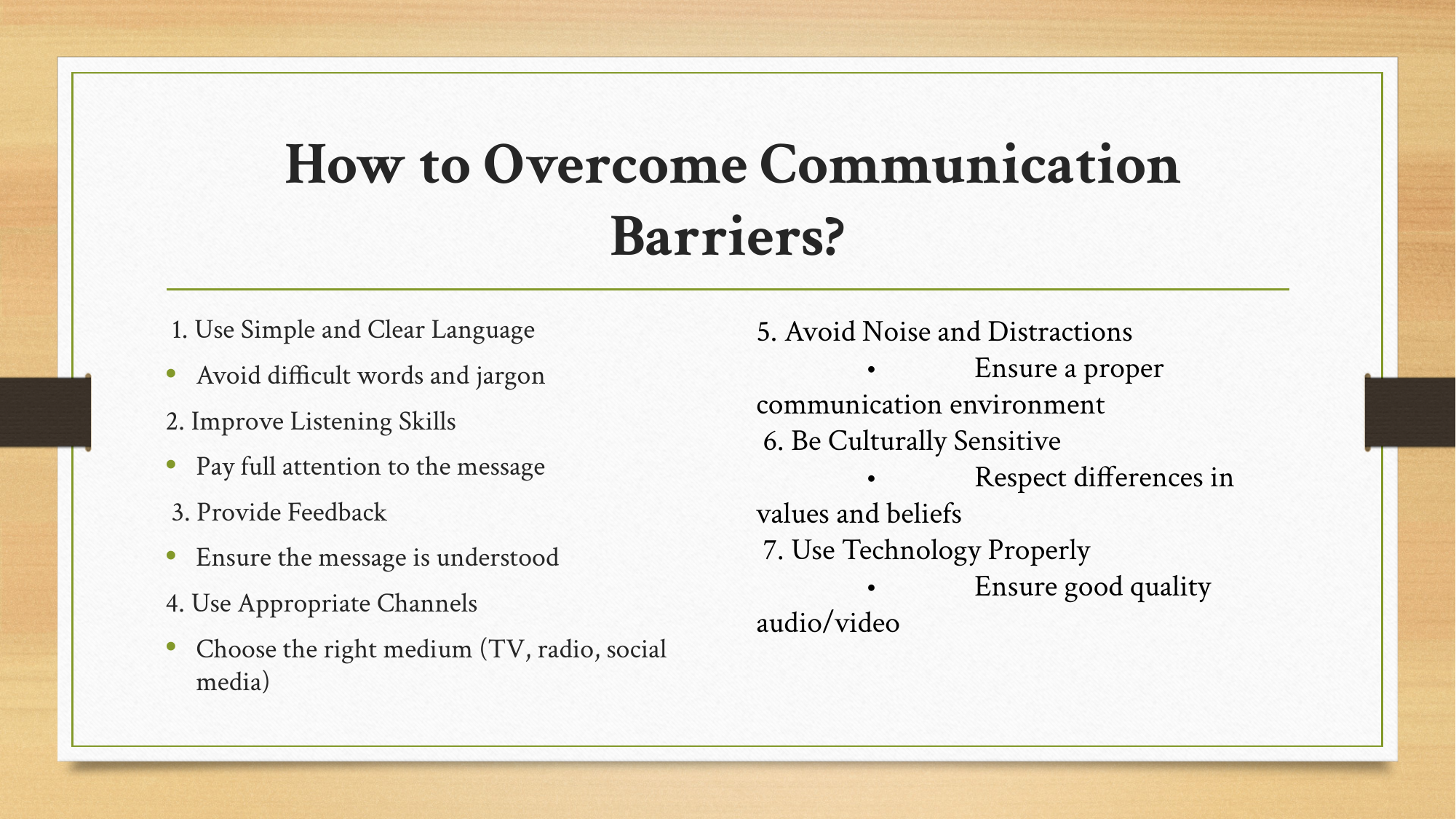

# How to Overcome Communication Barriers?
 1. Use Simple and Clear Language
	Avoid difficult words and jargon
2. Improve Listening Skills
	Pay full attention to the message
 3. Provide Feedback
	Ensure the message is understood
4. Use Appropriate Channels
	Choose the right medium (TV, radio, social media)
5. Avoid Noise and Distractions
	•	Ensure a proper communication environment
 6. Be Culturally Sensitive
	•	Respect differences in values and beliefs
 7. Use Technology Properly
	•	Ensure good quality audio/video